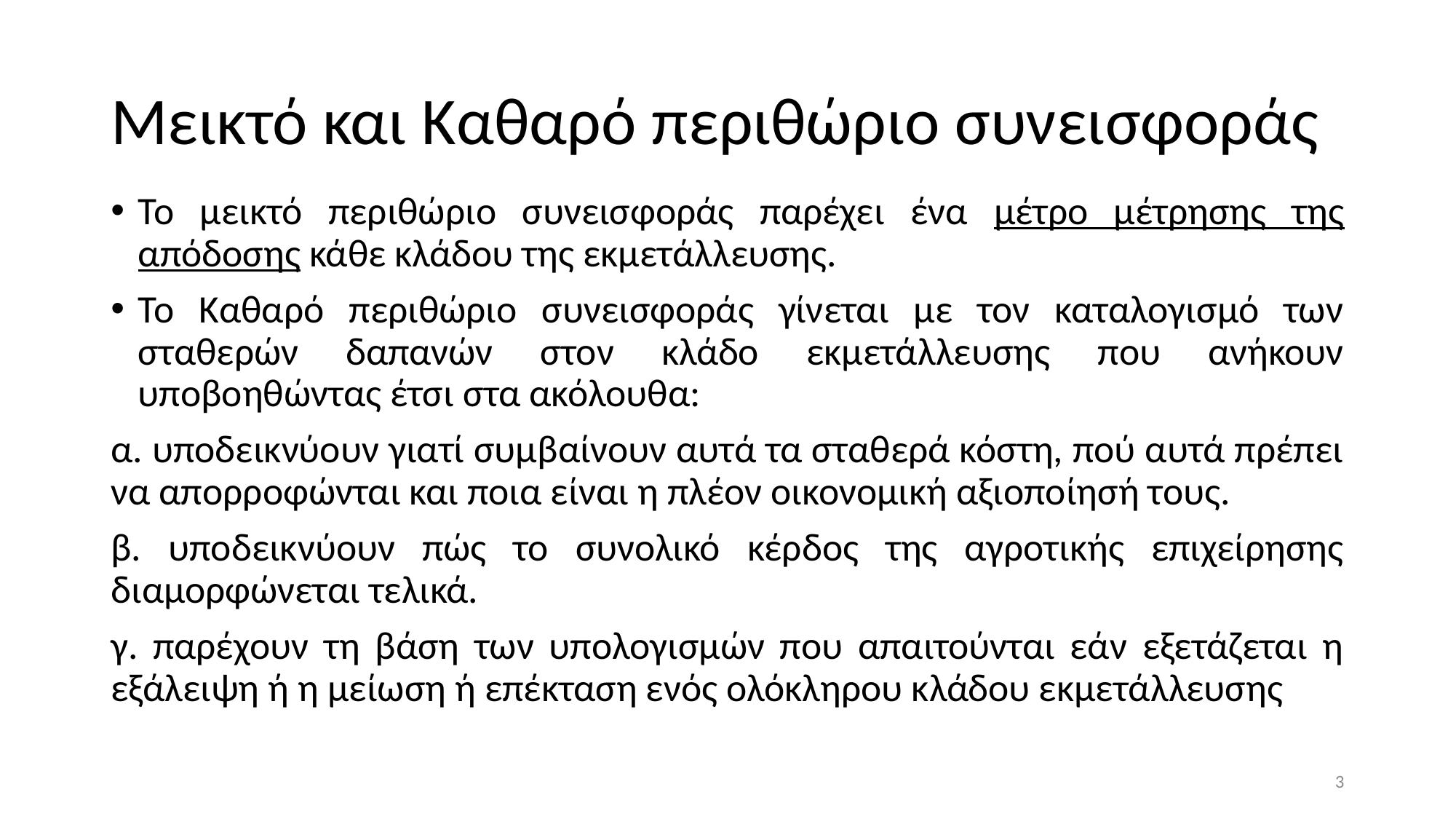

# Μεικτό και Καθαρό περιθώριο συνεισφοράς
Το μεικτό περιθώριο συνεισφοράς παρέχει ένα μέτρο μέτρησης της απόδοσης κάθε κλάδου της εκμετάλλευσης.
Το Καθαρό περιθώριο συνεισφοράς γίνεται με τον καταλογισμό των σταθερών δαπανών στον κλάδο εκμετάλλευσης που ανήκουν υποβοηθώντας έτσι στα ακόλουθα:
α. υποδεικνύουν γιατί συμβαίνουν αυτά τα σταθερά κόστη, πού αυτά πρέπει να απορροφώνται και ποια είναι η πλέον οικονομική αξιοποίησή τους.
β. υποδεικνύουν πώς το συνολικό κέρδος της αγροτικής επιχείρησης διαμορφώνεται τελικά.
γ. παρέχουν τη βάση των υπολογισμών που απαιτούνται εάν εξετάζεται η εξάλειψη ή η μείωση ή επέκταση ενός ολόκληρου κλάδου εκμετάλλευσης
3